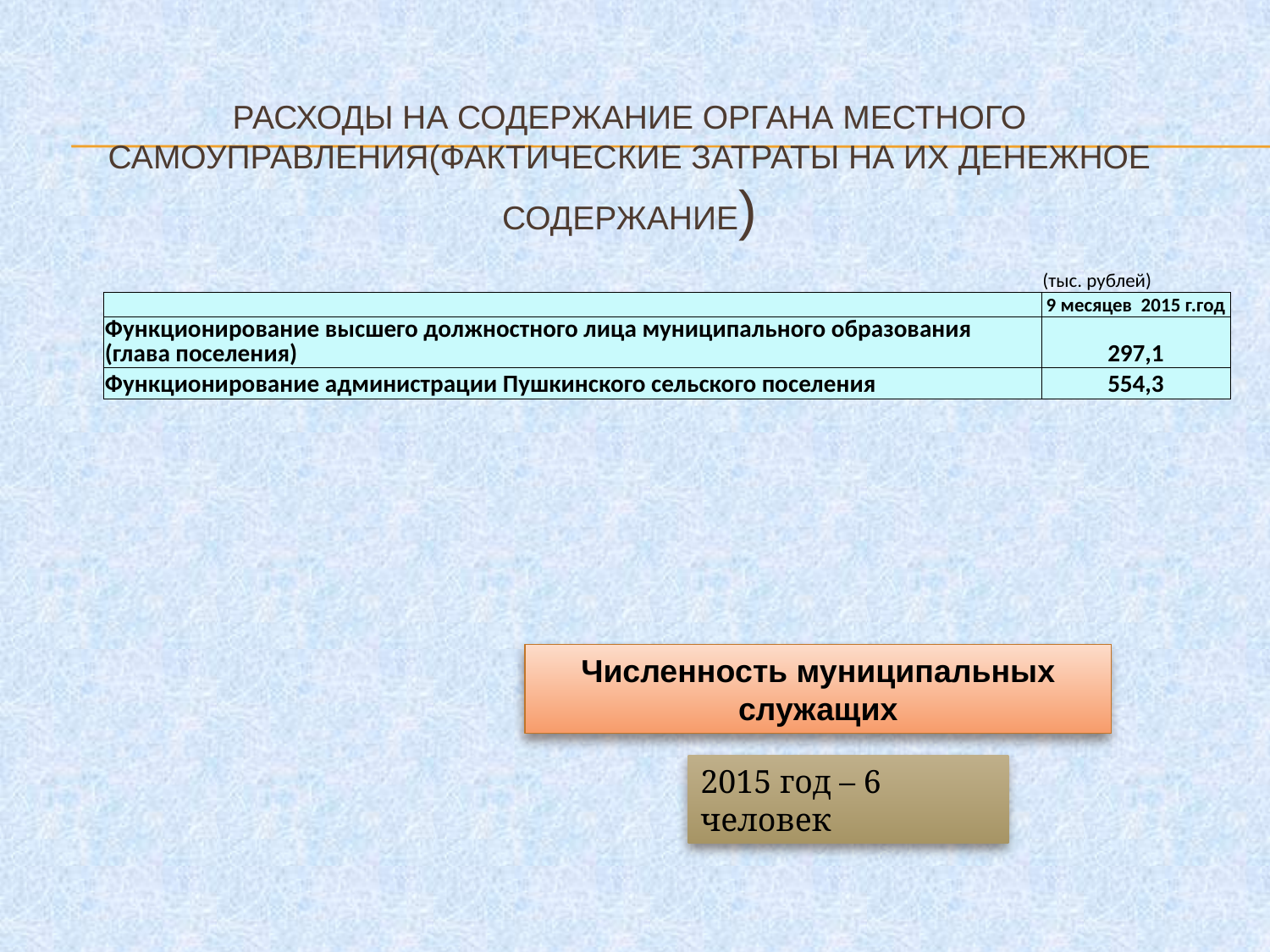

# Расходы на содержание органа местного самоуправления(фактическИе ЗАТРАТЫ НА ИХ ДЕНЕЖНОЕ СОДЕРЖАНИЕ)
|  | (тыс. рублей) |
| --- | --- |
|  | 9 месяцев 2015 г.год |
| Функционирование высшего должностного лица муниципального образования (глава поселения) | 297,1 |
| Функционирование администрации Пушкинского сельского поселения | 554,3 |
Численность муниципальных служащих
2015 год – 6 человек